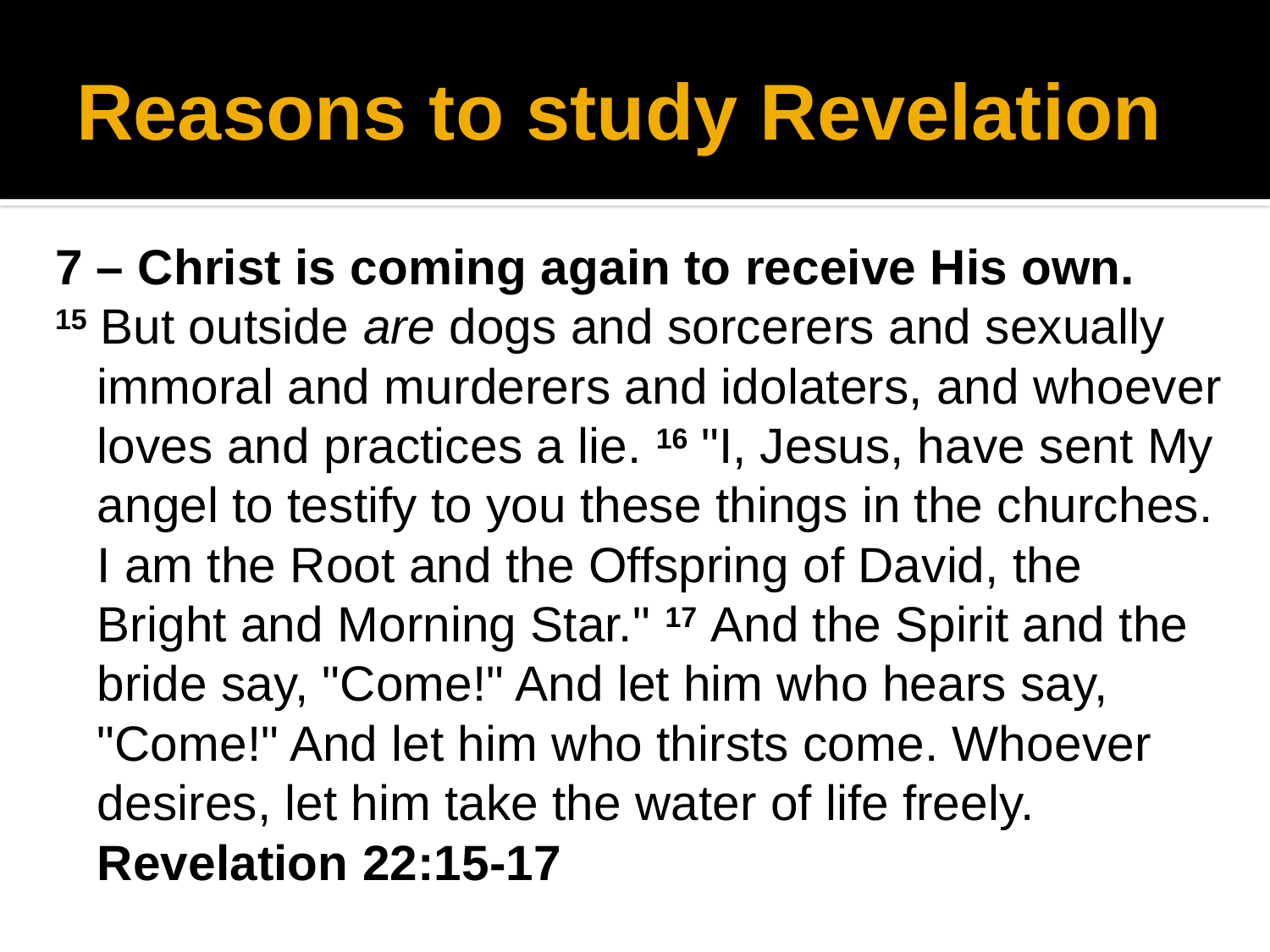

# Reasons to study Revelation
7 – Christ is coming again to receive His own.
15 But outside are dogs and sorcerers and sexually immoral and murderers and idolaters, and whoever loves and practices a lie. 16 "I, Jesus, have sent My angel to testify to you these things in the churches. I am the Root and the Offspring of David, the Bright and Morning Star." 17 And the Spirit and the bride say, "Come!" And let him who hears say, "Come!" And let him who thirsts come. Whoever desires, let him take the water of life freely.
Revelation 22:15-17